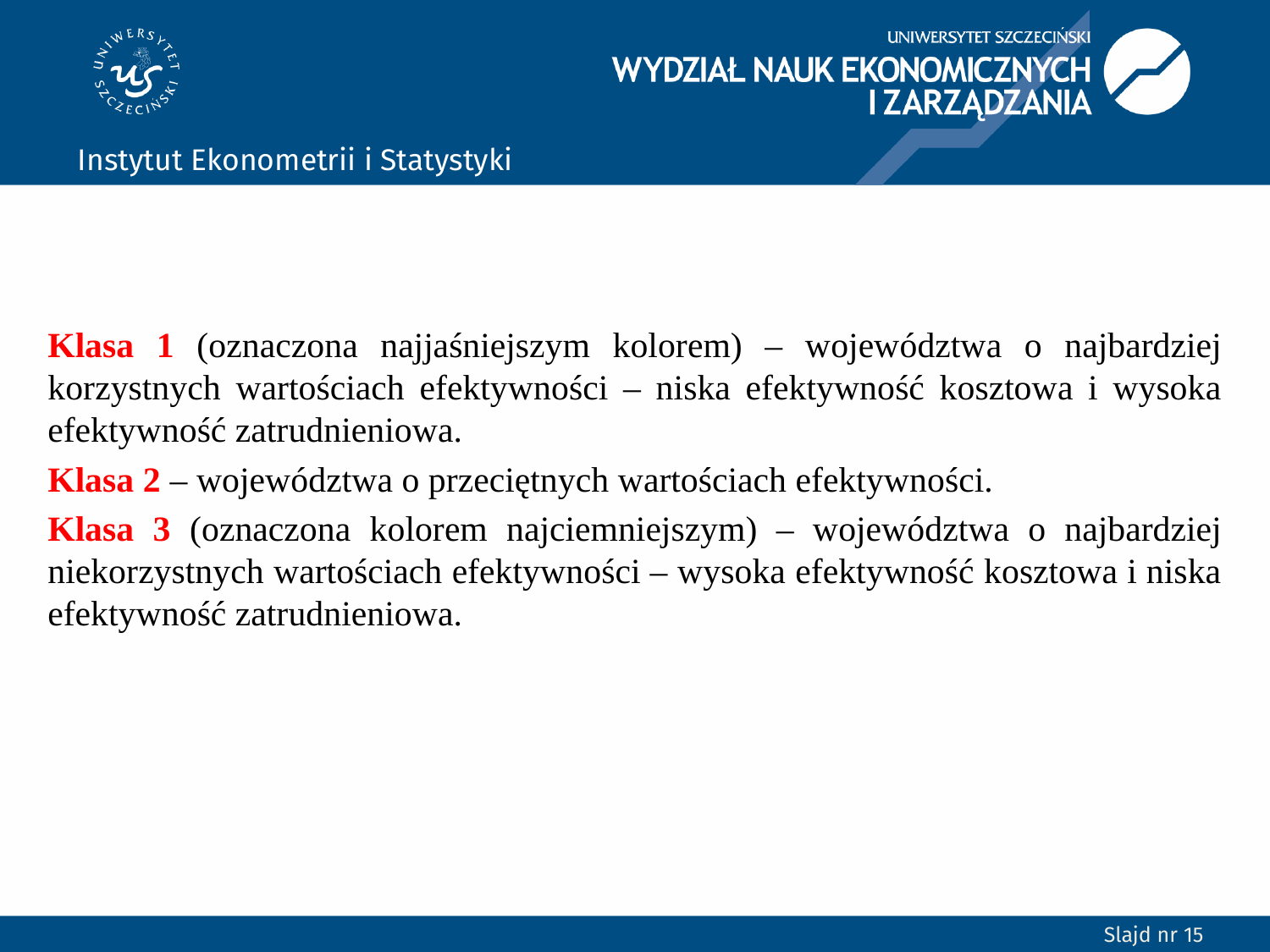

Klasa 1 (oznaczona najjaśniejszym kolorem) – województwa o najbardziej korzystnych wartościach efektywności – niska efektywność kosztowa i wysoka efektywność zatrudnieniowa.
Klasa 2 – województwa o przeciętnych wartościach efektywności.
Klasa 3 (oznaczona kolorem najciemniejszym) – województwa o najbardziej niekorzystnych wartościach efektywności – wysoka efektywność kosztowa i niska efektywność zatrudnieniowa.